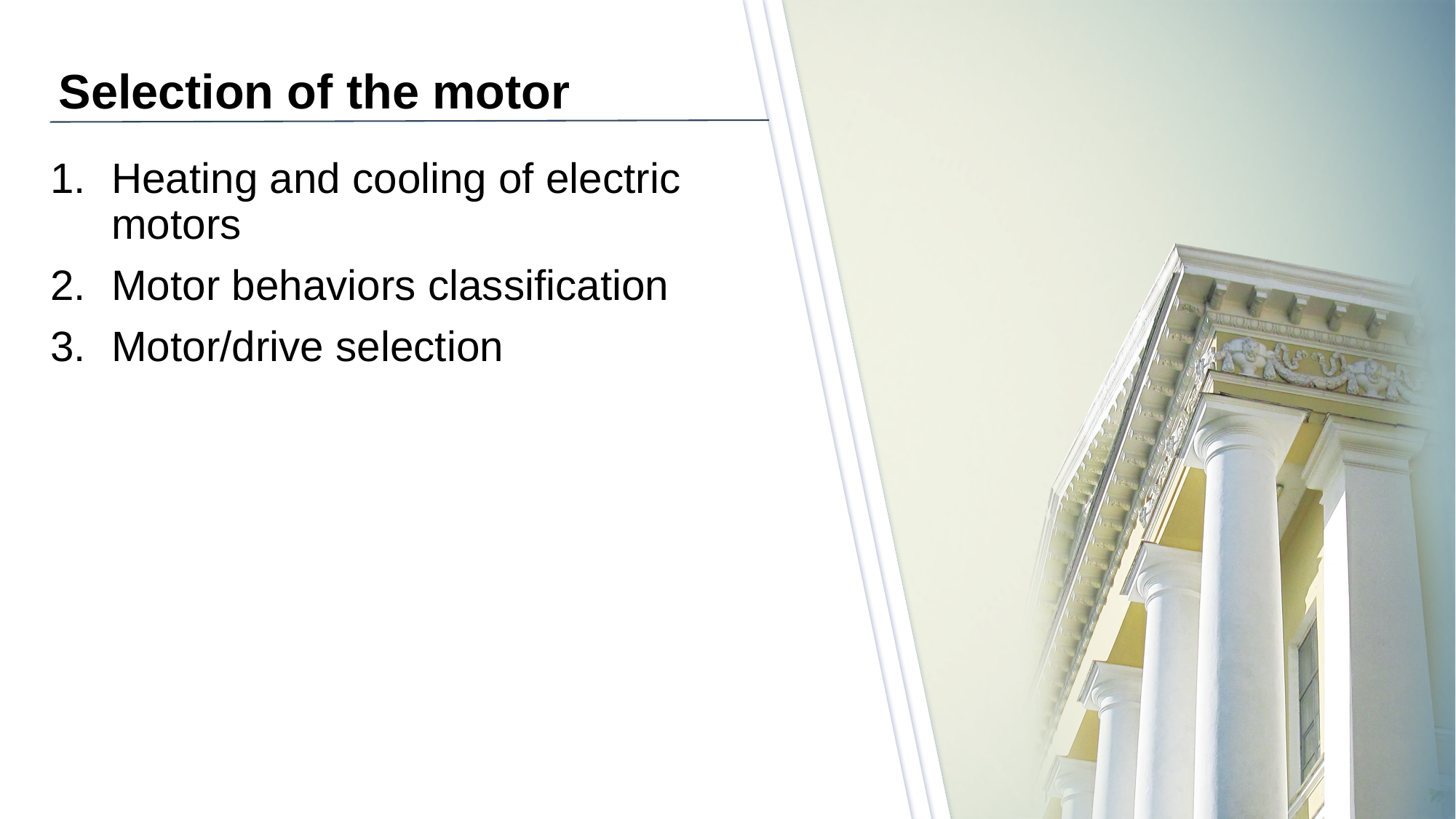

# Selection of the motor

Heating and cooling of electric motors
Motor behaviors classification
Motor/drive selection